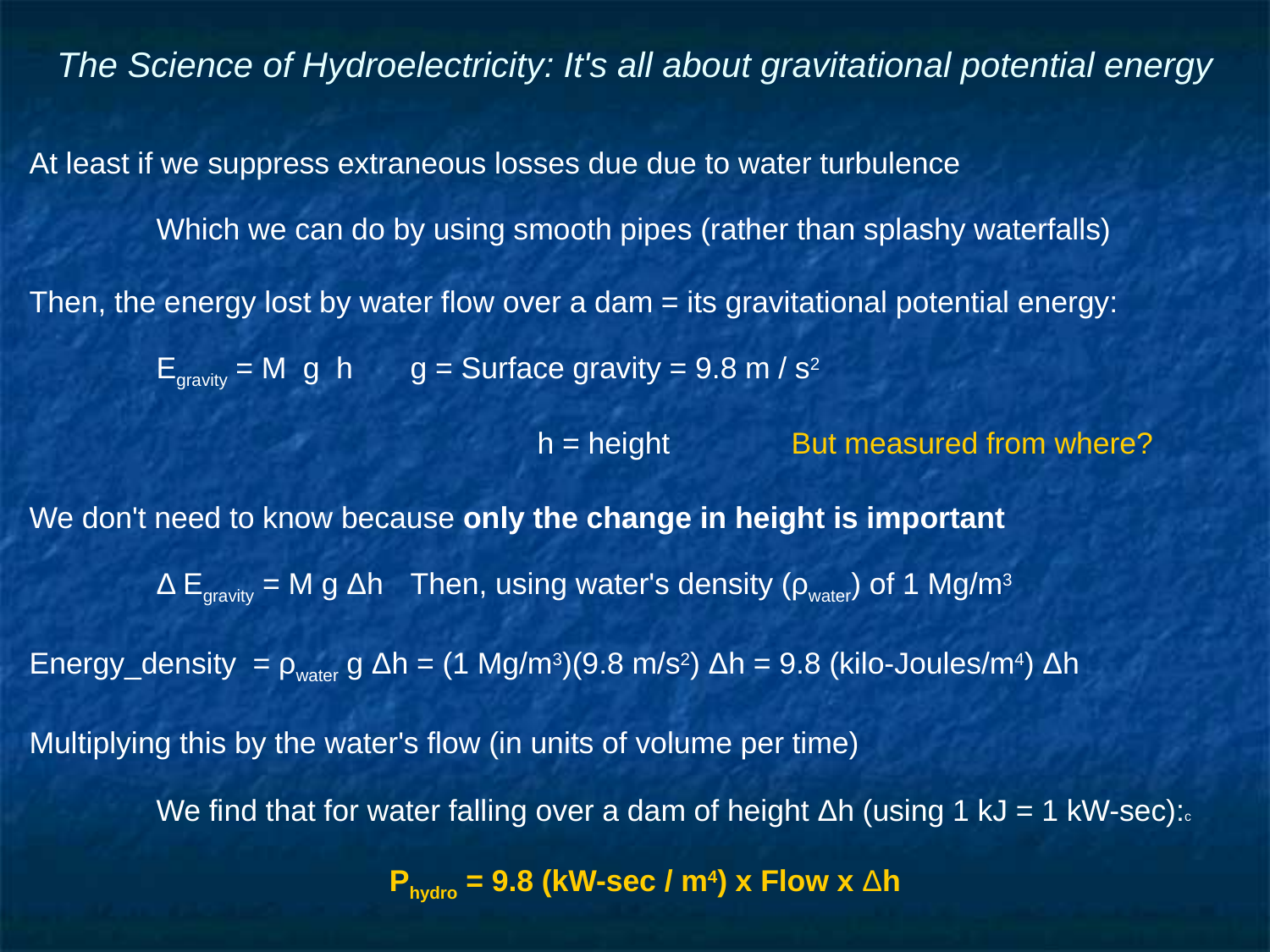

# The Science of Hydroelectricity: It's all about gravitational potential energy
At least if we suppress extraneous losses due due to water turbulence

	Which we can do by using smooth pipes (rather than splashy waterfalls)

Then, the energy lost by water flow over a dam = its gravitational potential energy:

	Egravity = M  g  h     	g = Surface gravity = 9.8 m / s2

				h = height 	But measured from where?

We don't need to know because only the change in height is important

	Δ Egravity = M g Δh  	Then, using water's density (ρwater) of 1 Mg/m3

Energy_density  = ρwater g Δh = (1 Mg/m3)(9.8 m/s2) Δh = 9.8 (kilo-Joules/m4) Δh

Multiplying this by the water's flow (in units of volume per time)

	We find that for water falling over a dam of height Δh (using 1 kJ = 1 kW-sec):c

Phydro = 9.8 (kW-sec / m4) x Flow x Δh